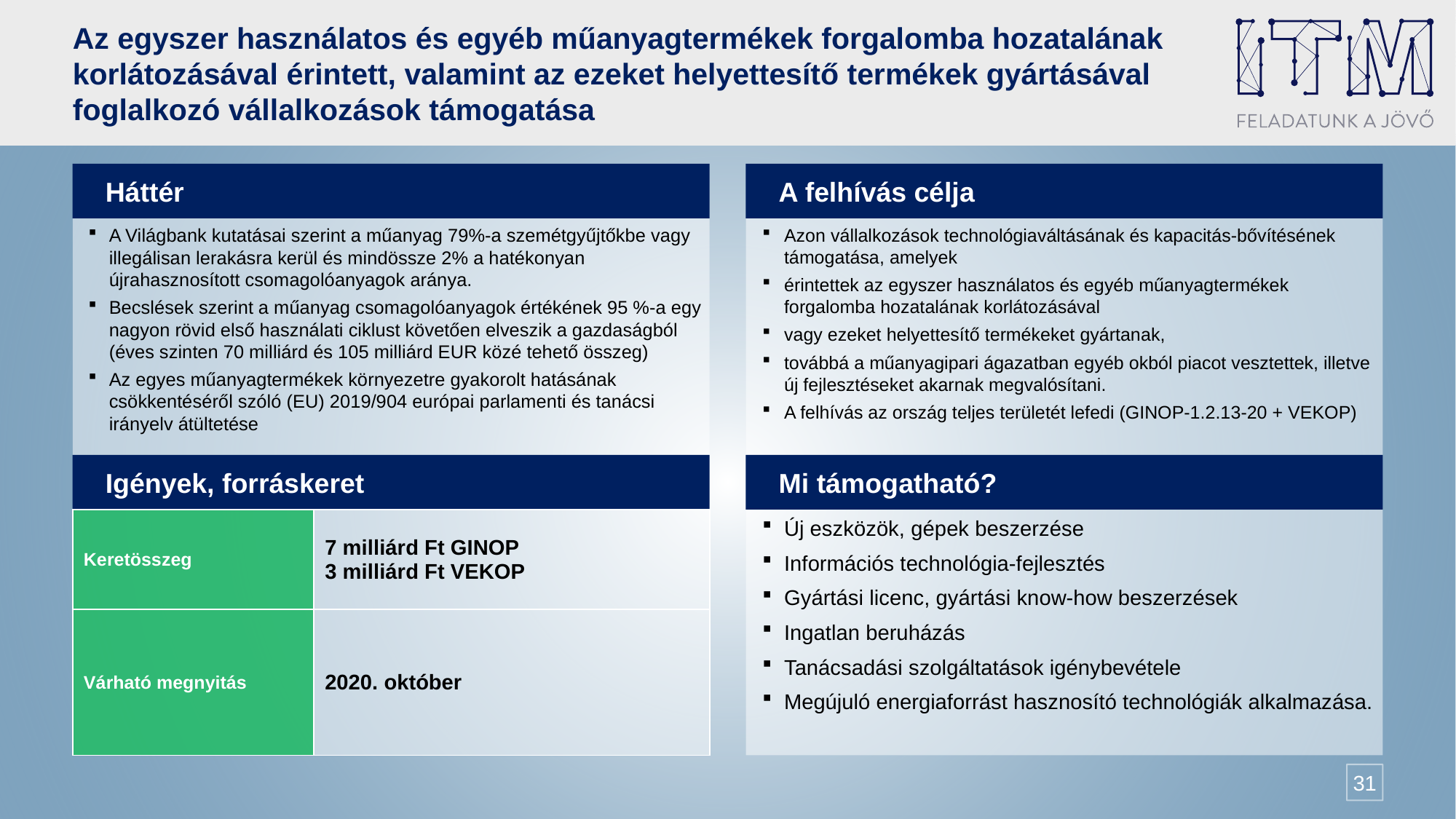

# Az egyszer használatos és egyéb műanyagtermékek forgalomba hozatalának korlátozásával érintett, valamint az ezeket helyettesítő termékek gyártásával foglalkozó vállalkozások támogatása
Háttér
A felhívás célja
Azon vállalkozások technológiaváltásának és kapacitás-bővítésének támogatása, amelyek
érintettek az egyszer használatos és egyéb műanyagtermékek forgalomba hozatalának korlátozásával
vagy ezeket helyettesítő termékeket gyártanak,
továbbá a műanyagipari ágazatban egyéb okból piacot vesztettek, illetve új fejlesztéseket akarnak megvalósítani.
A felhívás az ország teljes területét lefedi (GINOP-1.2.13-20 + VEKOP)
A Világbank kutatásai szerint a műanyag 79%-a szemétgyűjtőkbe vagy illegálisan lerakásra kerül és mindössze 2% a hatékonyan újrahasznosított csomagolóanyagok aránya.
Becslések szerint a műanyag csomagolóanyagok értékének 95 %-a egy nagyon rövid első használati ciklust követően elveszik a gazdaságból (éves szinten 70 milliárd és 105 milliárd EUR közé tehető összeg)
Az egyes műanyagtermékek környezetre gyakorolt hatásának csökkentéséről szóló (EU) 2019/904 európai parlamenti és tanácsi irányelv átültetése
Igények, forráskeret
Mi támogatható?
Új eszközök, gépek beszerzése
Információs technológia-fejlesztés
Gyártási licenc, gyártási know-how beszerzések
Ingatlan beruházás
Tanácsadási szolgáltatások igénybevétele
Megújuló energiaforrást hasznosító technológiák alkalmazása.

| Keretösszeg | 7 milliárd Ft GINOP 3 milliárd Ft VEKOP |
| --- | --- |
| Várható megnyitás | 2020. október |
31